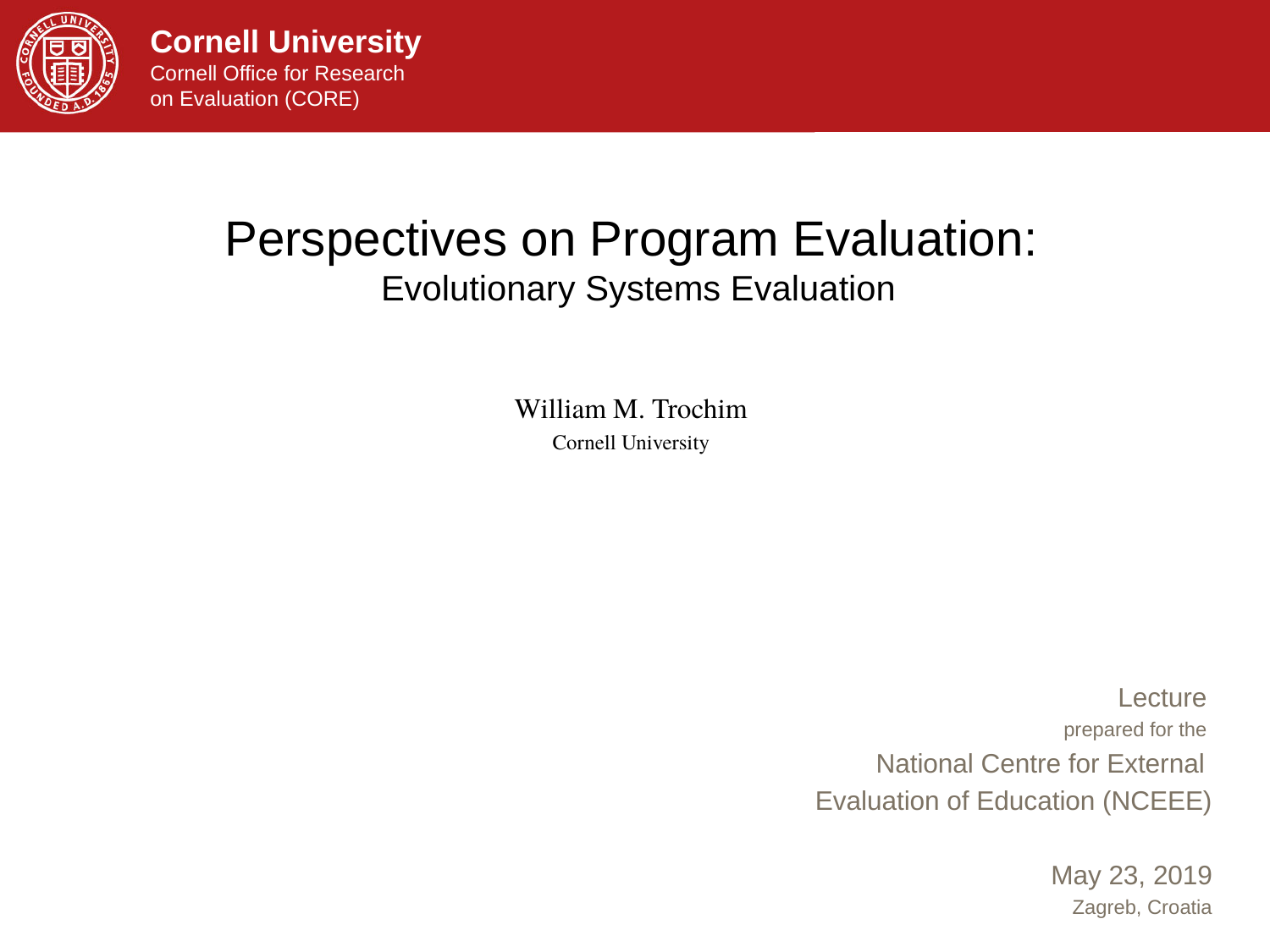

# Perspectives on Program Evaluation: Evolutionary Systems Evaluation
William M. Trochim
Cornell University
Lecture
prepared for the
National Centre for External
Evaluation of Education (NCEEE)

May 23, 2019
Zagreb, Croatia